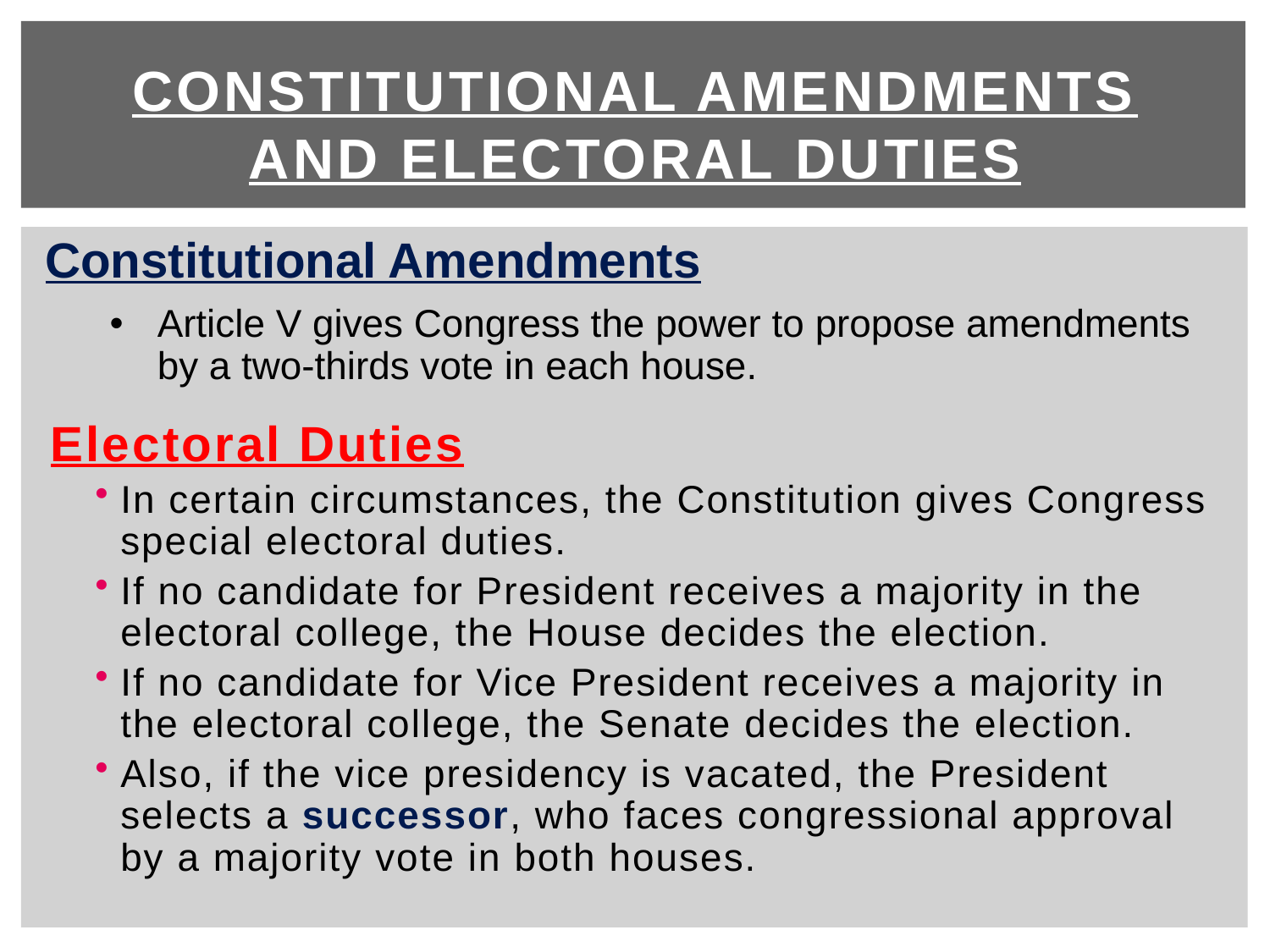

# Constitutional Amendments and Electoral Duties
Constitutional Amendments
Article V gives Congress the power to propose amendments by a two-thirds vote in each house.
Electoral Duties
In certain circumstances, the Constitution gives Congress special electoral duties.
If no candidate for President receives a majority in the electoral college, the House decides the election.
If no candidate for Vice President receives a majority in the electoral college, the Senate decides the election.
Also, if the vice presidency is vacated, the President selects a successor, who faces congressional approval by a majority vote in both houses.